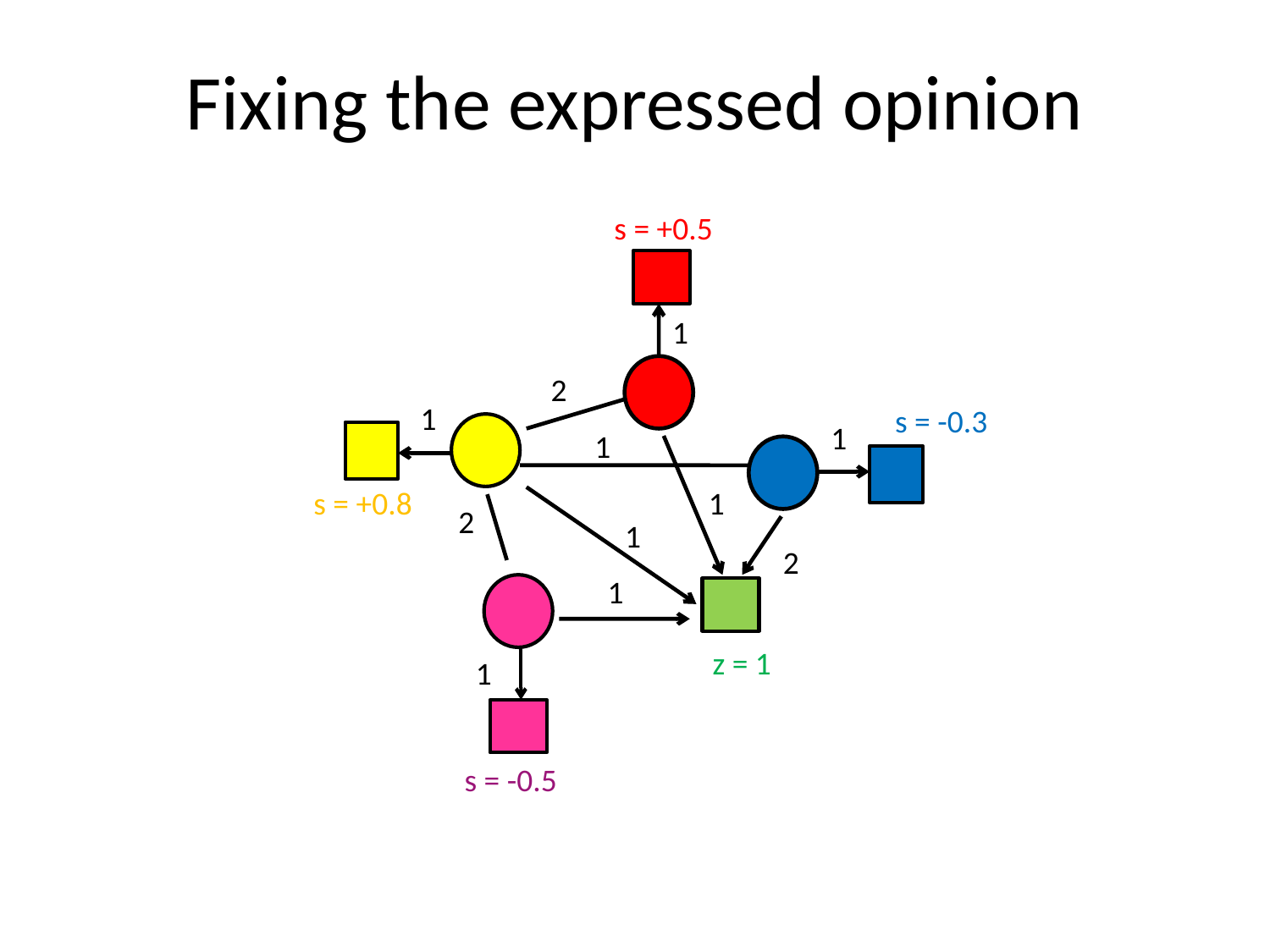

# Fixing the expressed opinion
s = +0.5

1

2
1
s = -0.3

1

1

s = +0.8
1

2
1

2
1

z = 1
1

s = -0.5